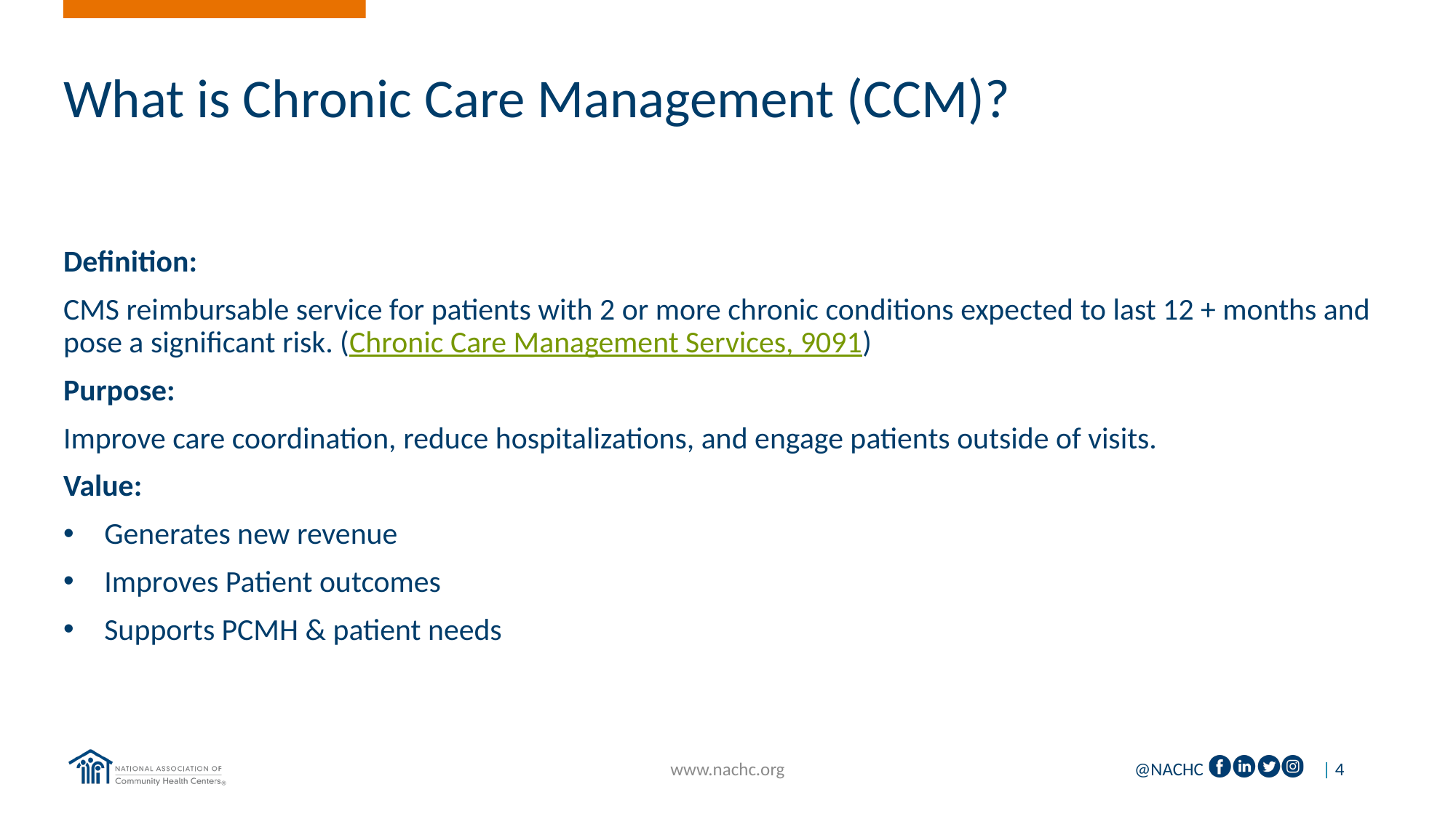

# What is Chronic Care Management (CCM)?

Definition:
CMS reimbursable service for patients with 2 or more chronic conditions expected to last 12 + months and pose a significant risk. (Chronic Care Management Services, 9091)
Purpose:
Improve care coordination, reduce hospitalizations, and engage patients outside of visits.
Value:
Generates new revenue
Improves Patient outcomes
Supports PCMH & patient needs
www.nachc.org
| 4